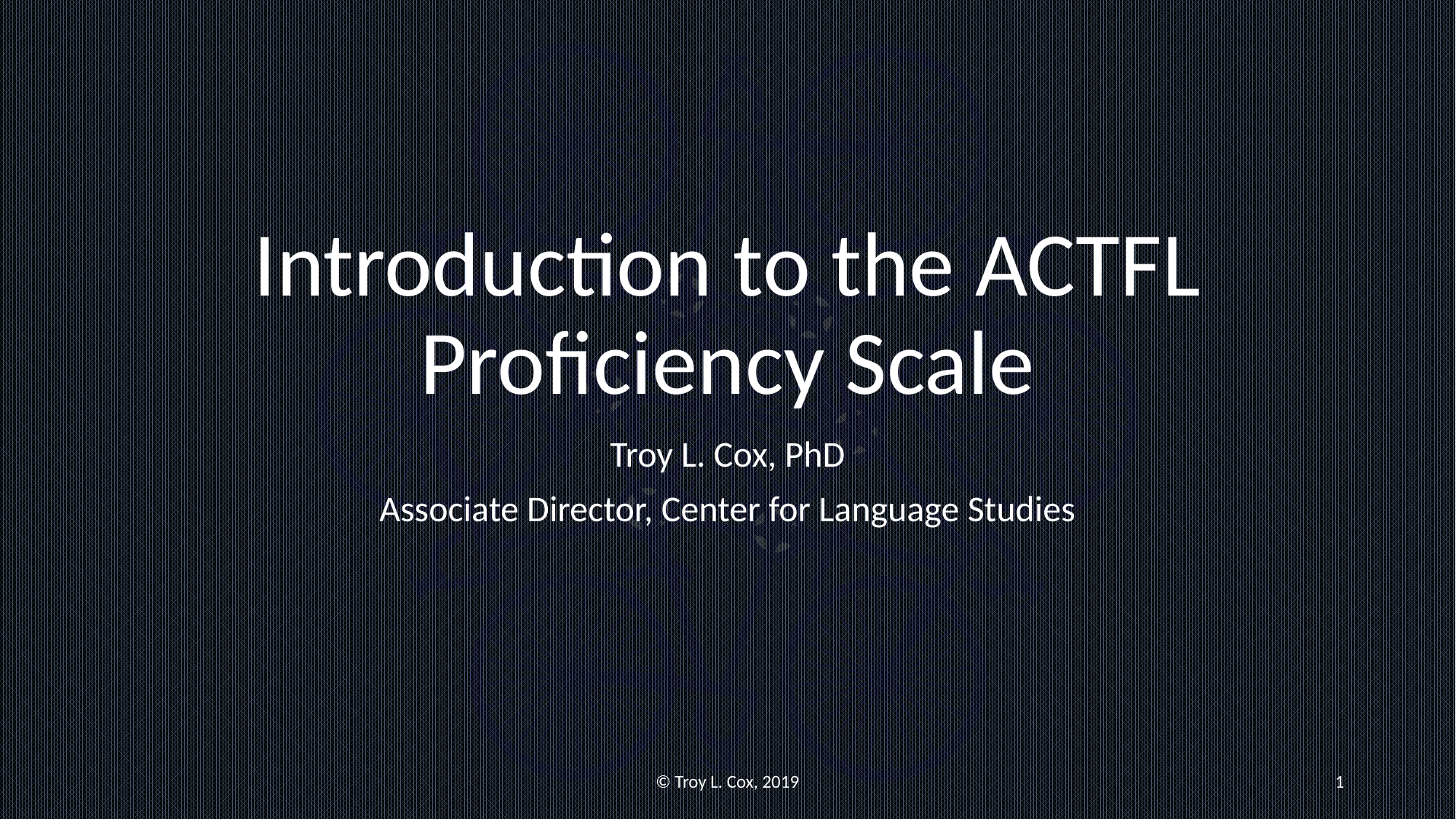

# Introduction to the ACTFL Proficiency Scale
Troy L. Cox, PhD
Associate Director, Center for Language Studies
© Troy L. Cox, 2019
1